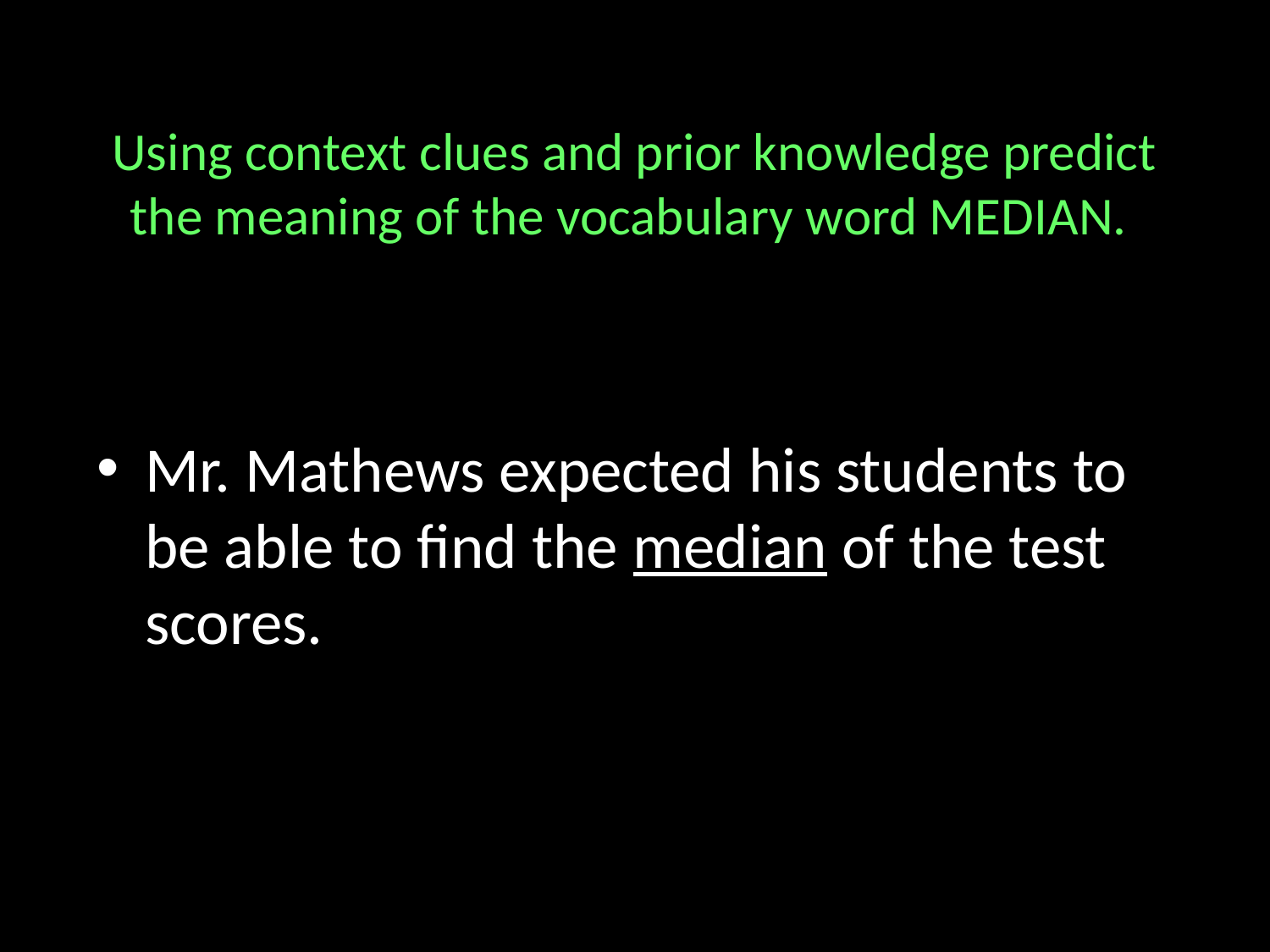

# Using context clues and prior knowledge predict the meaning of the vocabulary word MEDIAN.

Mr. Mathews expected his students to be able to find the median of the test scores.